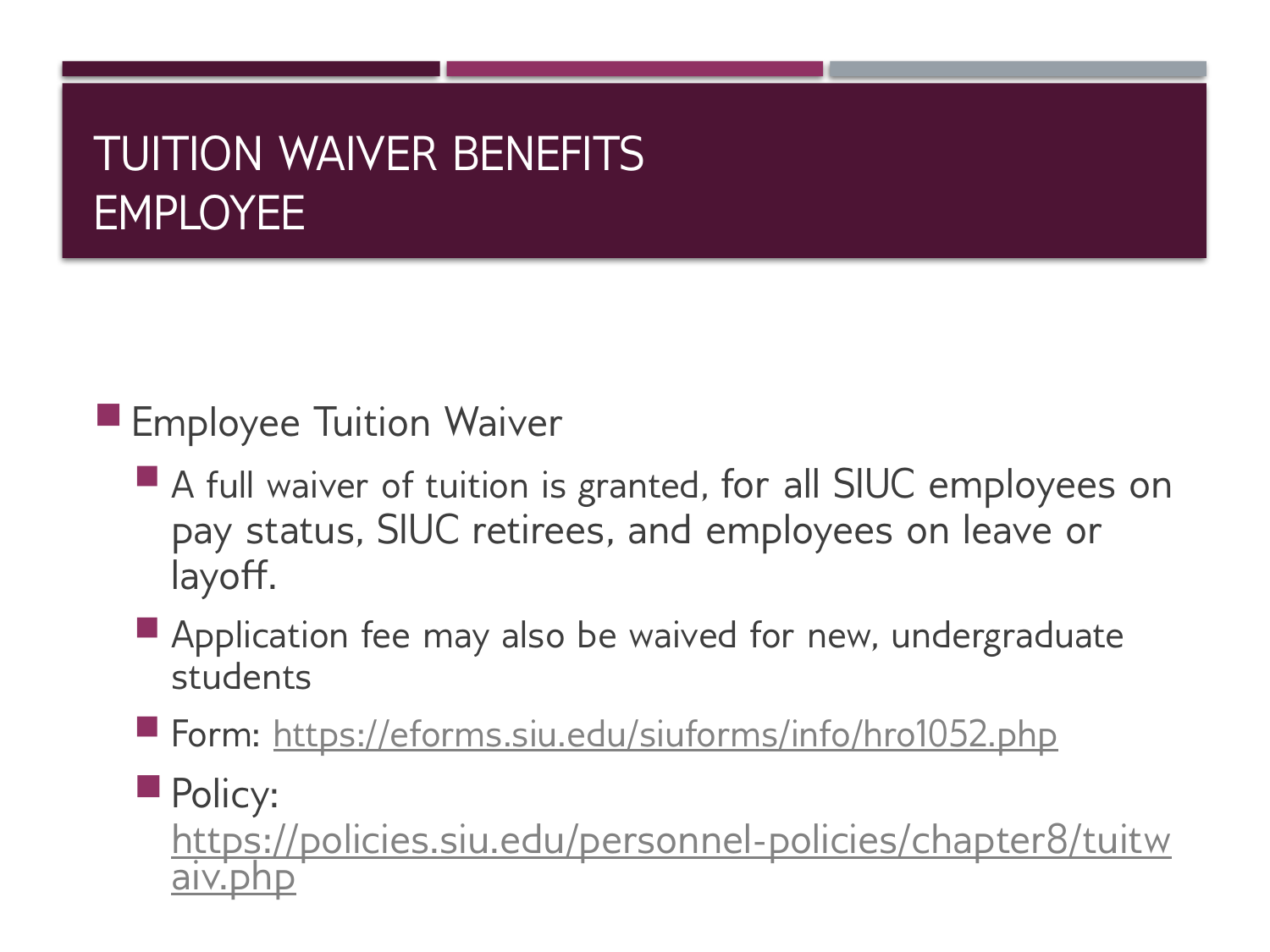

# Tuition Waiver Benefits Employee

Employee Tuition Waiver
A full waiver of tuition is granted, for all SIUC employees on pay status, SIUC retirees, and employees on leave or layoff.
Application fee may also be waived for new, undergraduate students
Form: https://eforms.siu.edu/siuforms/info/hro1052.php
Policy: https://policies.siu.edu/personnel-policies/chapter8/tuitwaiv.php